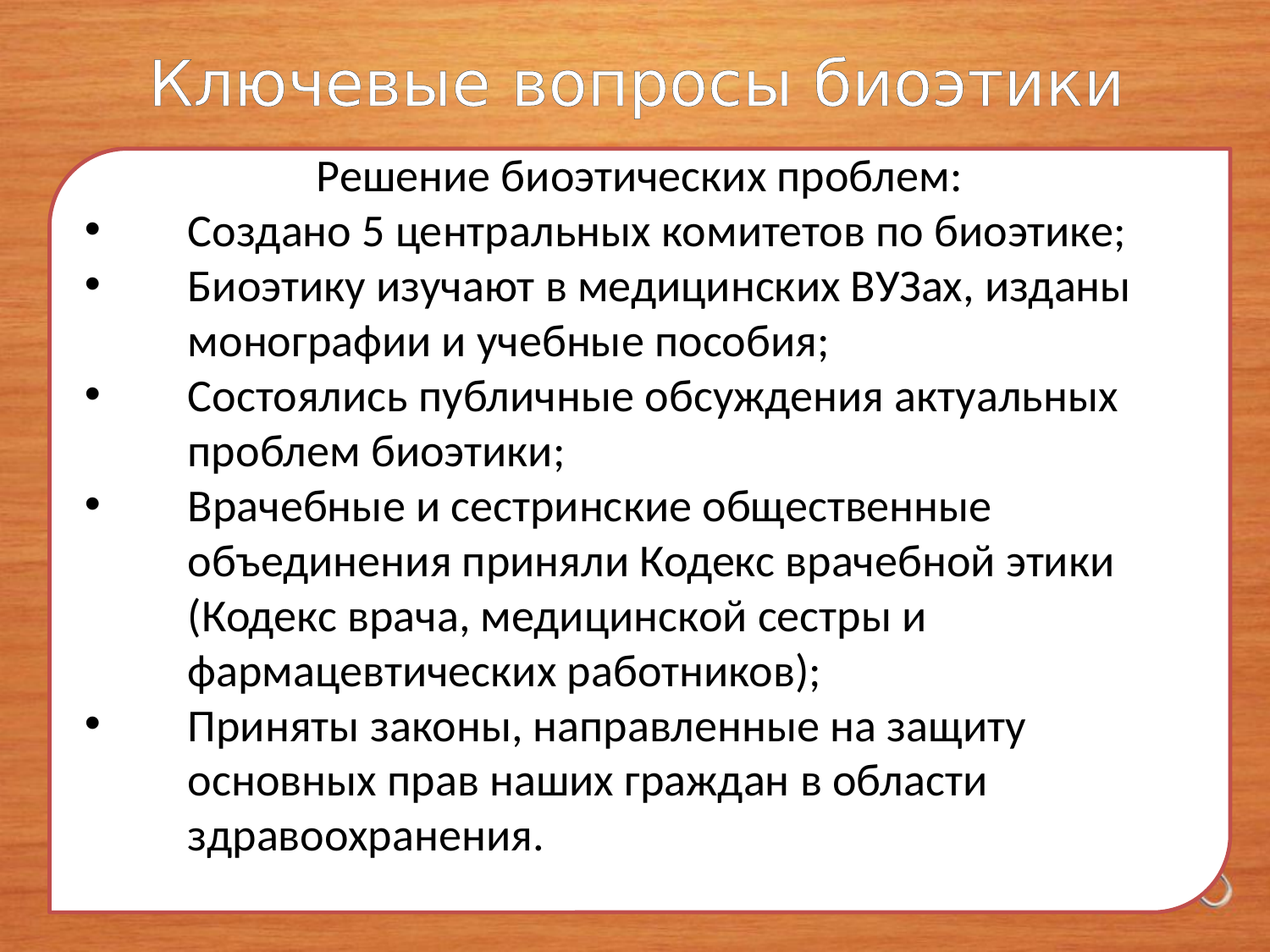

Ключевые вопросы биоэтики
Решение биоэтических проблем:
Создано 5 центральных комитетов по биоэтике;
Биоэтику изучают в медицинских ВУЗах, изданы монографии и учебные пособия;
Состоялись публичные обсуждения актуальных проблем биоэтики;
Врачебные и сестринские общественные объединения приняли Кодекс врачебной этики
	(Кодекс врача, медицинской сестры и фармацевтических работников);
Приняты законы, направленные на защиту основных прав наших граждан в области здравоохранения.